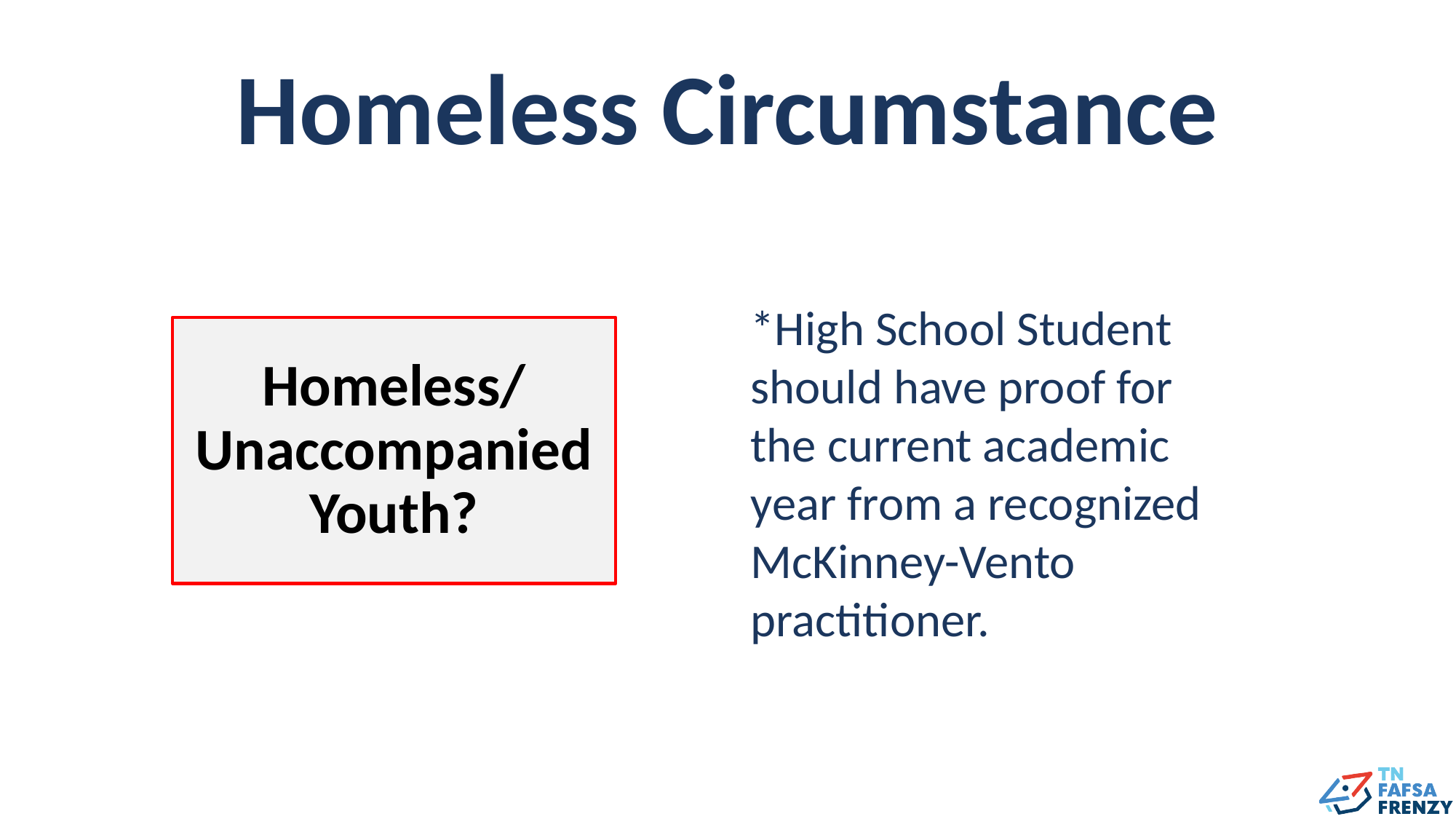

# Homeless Circumstance
Homeless/ Unaccompanied Youth?
*High School Student should have proof for the current academic year from a recognized McKinney-Vento practitioner.